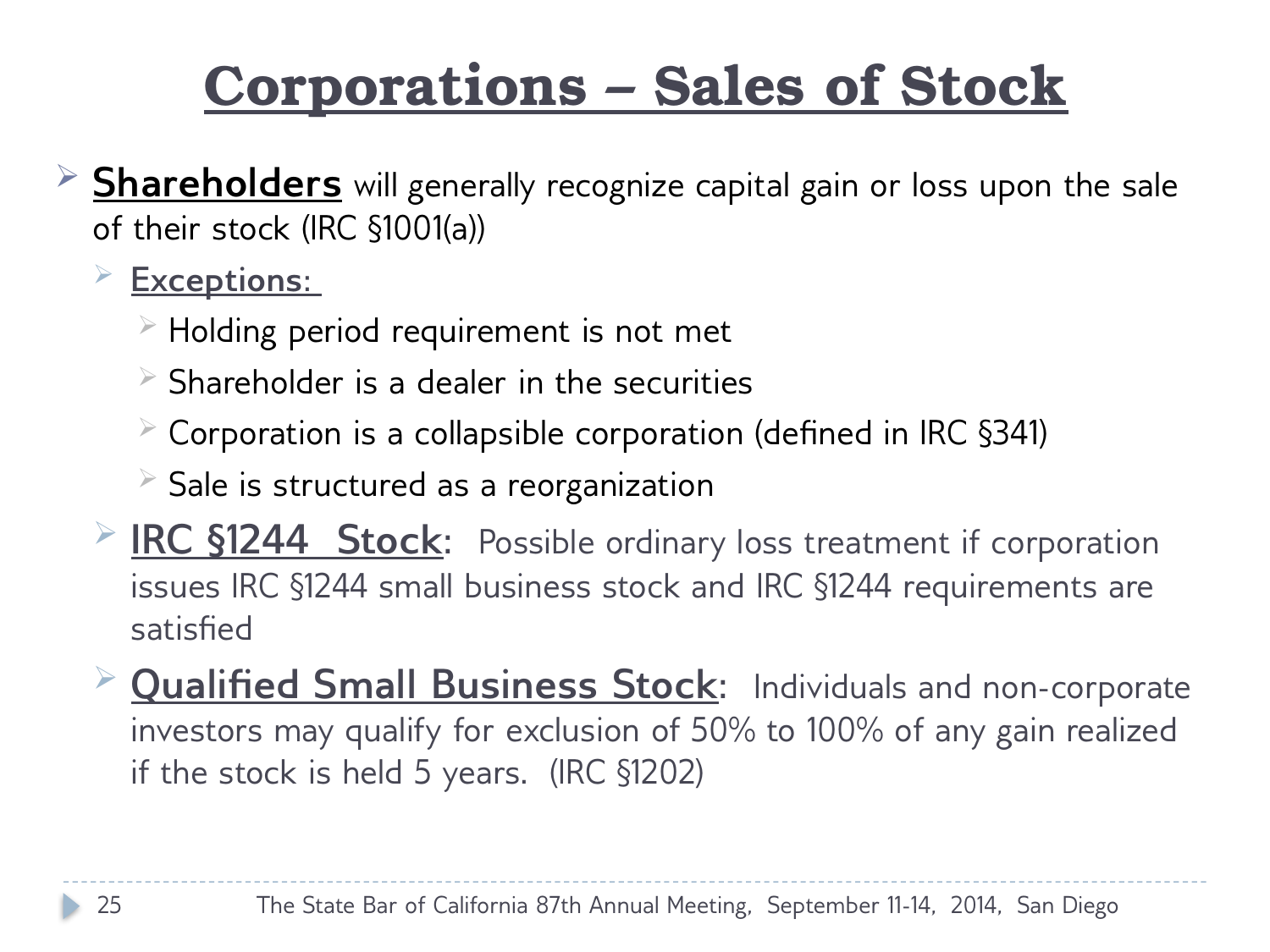

Corporations – Sales of Stock
Shareholders will generally recognize capital gain or loss upon the sale of their stock (IRC §1001(a))
Exceptions:
Holding period requirement is not met
Shareholder is a dealer in the securities
Corporation is a collapsible corporation (defined in IRC §341)
Sale is structured as a reorganization
IRC §1244  Stock:  Possible ordinary loss treatment if corporation issues IRC §1244 small business stock and IRC §1244 requirements are satisfied
Qualified Small Business Stock:  Individuals and non-corporate investors may qualify for exclusion of 50% to 100% of any gain realized if the stock is held 5 years.  (IRC §1202)

25
The State Bar of California 87th Annual Meeting,  September 11-14,  2014,  San Diego